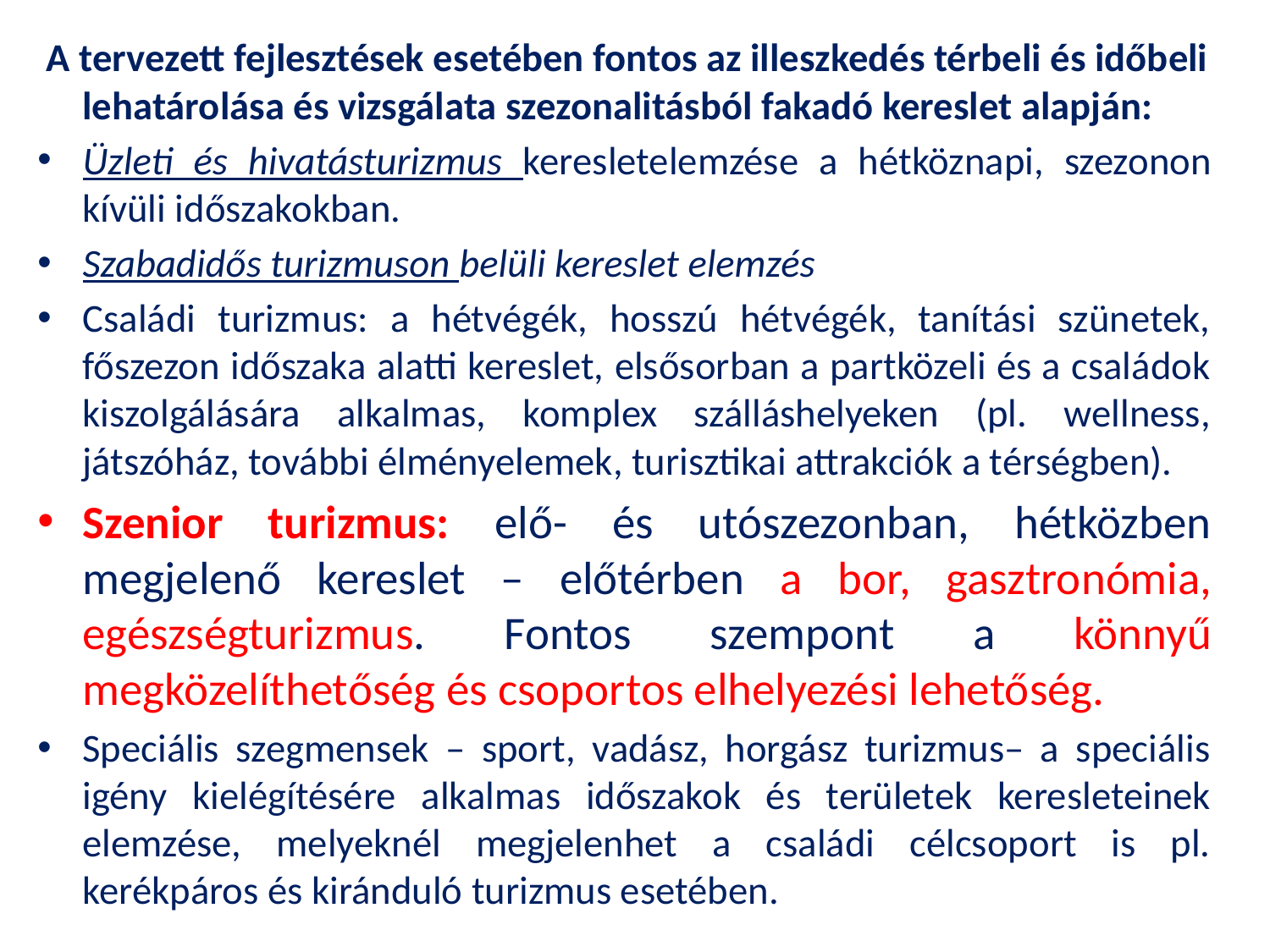

A tervezett fejlesztések esetében fontos az illeszkedés térbeli és időbeli lehatárolása és vizsgálata szezonalitásból fakadó kereslet alapján:
Üzleti és hivatásturizmus keresletelemzése a hétköznapi, szezonon kívüli időszakokban.
Szabadidős turizmuson belüli kereslet elemzés
Családi turizmus: a hétvégék, hosszú hétvégék, tanítási szünetek, főszezon időszaka alatti kereslet, elsősorban a partközeli és a családok kiszolgálására alkalmas, komplex szálláshelyeken (pl. wellness, játszóház, további élményelemek, turisztikai attrakciók a térségben).
Szenior turizmus: elő- és utószezonban, hétközben megjelenő kereslet – előtérben a bor, gasztronómia, egészségturizmus. Fontos szempont a könnyű megközelíthetőség és csoportos elhelyezési lehetőség.
Speciális szegmensek – sport, vadász, horgász turizmus– a speciális igény kielégítésére alkalmas időszakok és területek keresleteinek elemzése, melyeknél megjelenhet a családi célcsoport is pl. kerékpáros és kiránduló turizmus esetében.